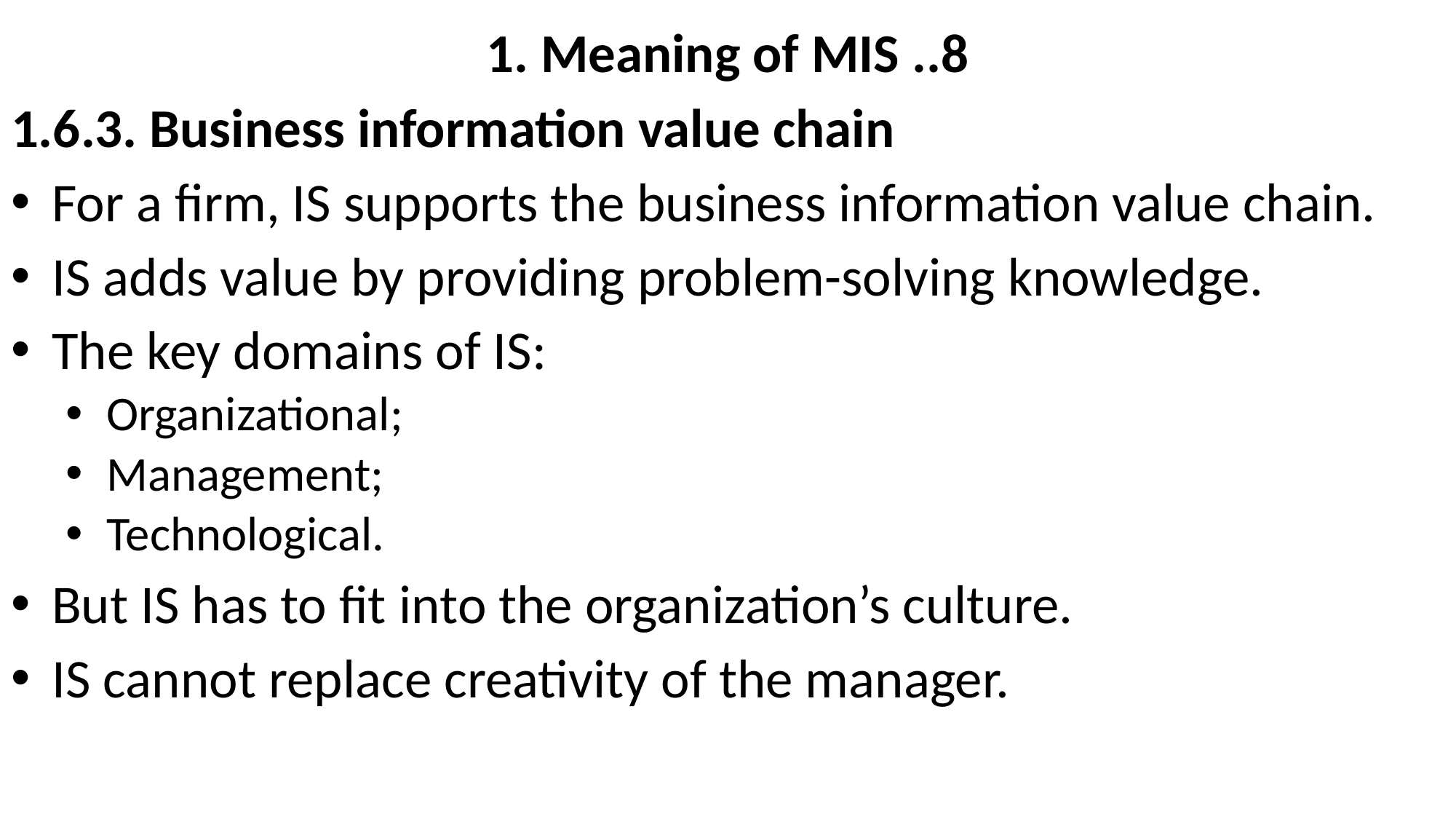

# 1. Meaning of MIS ..8
1.6.3. Business information value chain
For a firm, IS supports the business information value chain.
IS adds value by providing problem-solving knowledge.
The key domains of IS:
Organizational;
Management;
Technological.
But IS has to fit into the organization’s culture.
IS cannot replace creativity of the manager.